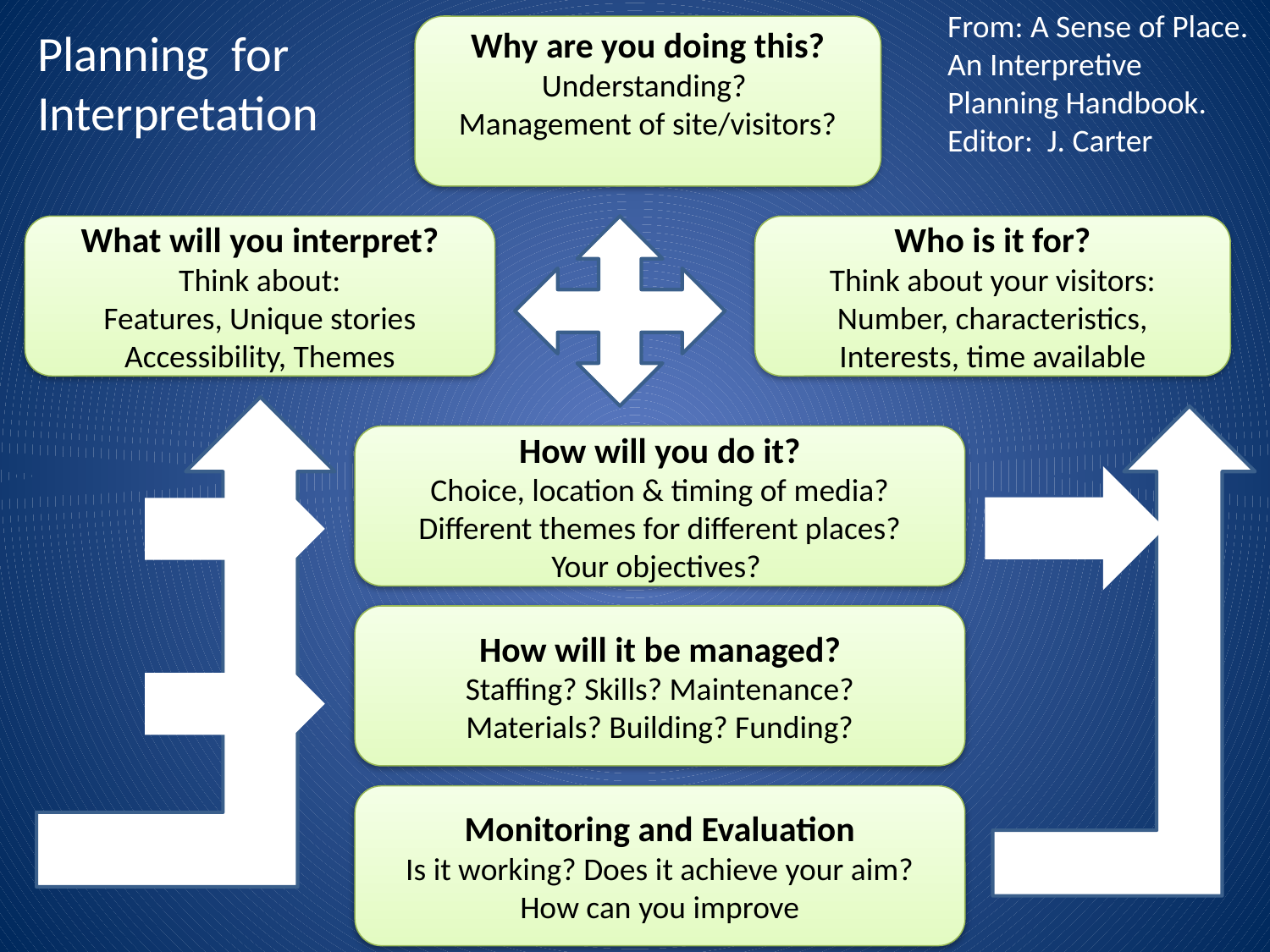

From: A Sense of Place.
An Interpretive Planning Handbook.
Editor:  J. Carter
Planning  for  Interpretation
Why are you doing this?
Understanding?
Management of site/visitors?

What will you interpret?
Think about:
Features, Unique stories
Accessibility, Themes

Who is it for?
Think about your visitors:
Number, characteristics,
Interests, time available

How will you do it?
Choice, location & timing of media?
Different themes for different places?
Your objectives?

How will it be managed?
Staffing? Skills? Maintenance?
Materials? Building? Funding?

Monitoring and Evaluation
Is it working? Does it achieve your aim?
How can you improve